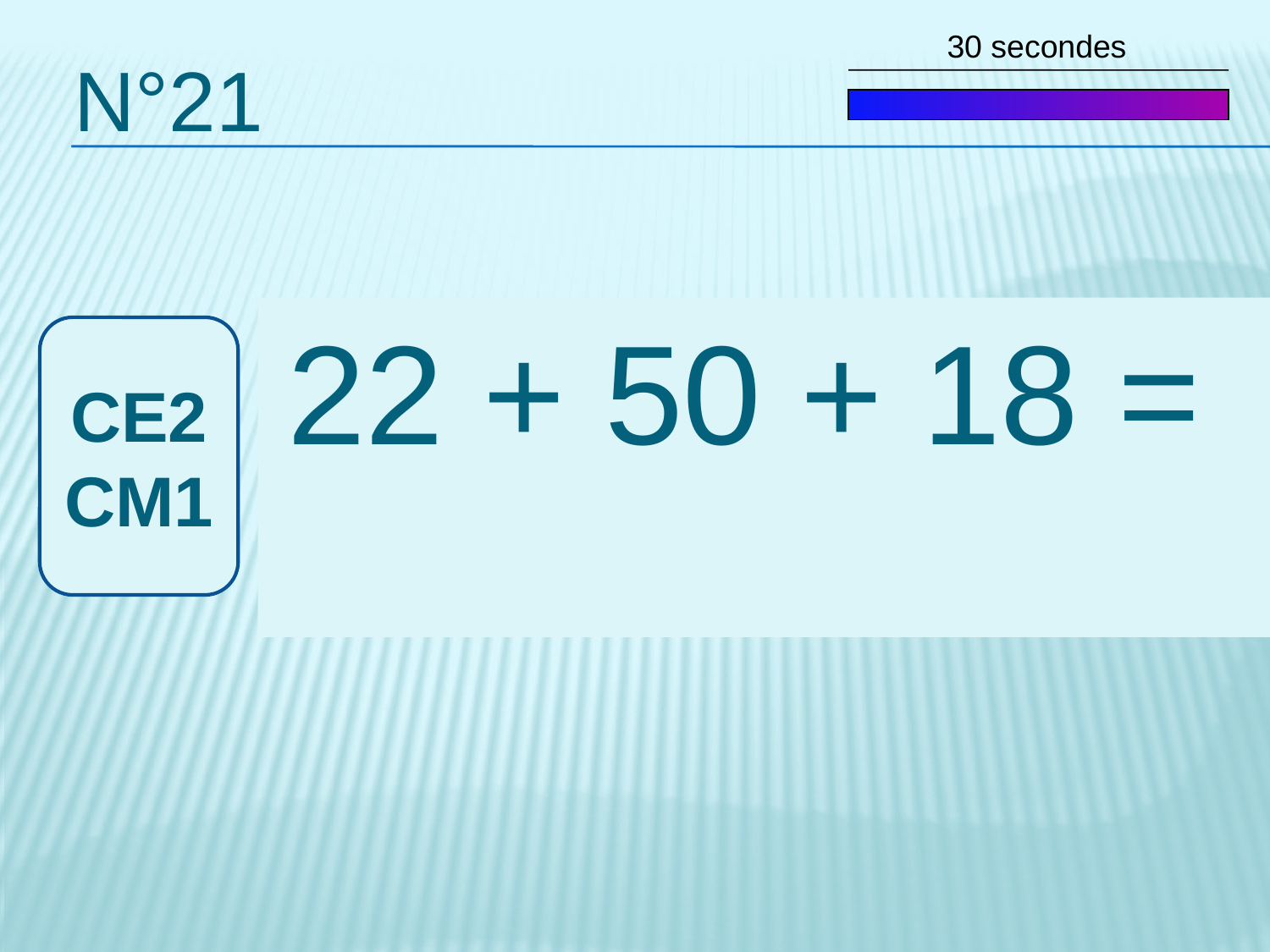

30 secondes

# n°21

22 + 50 + 18 =
CE2 CM1